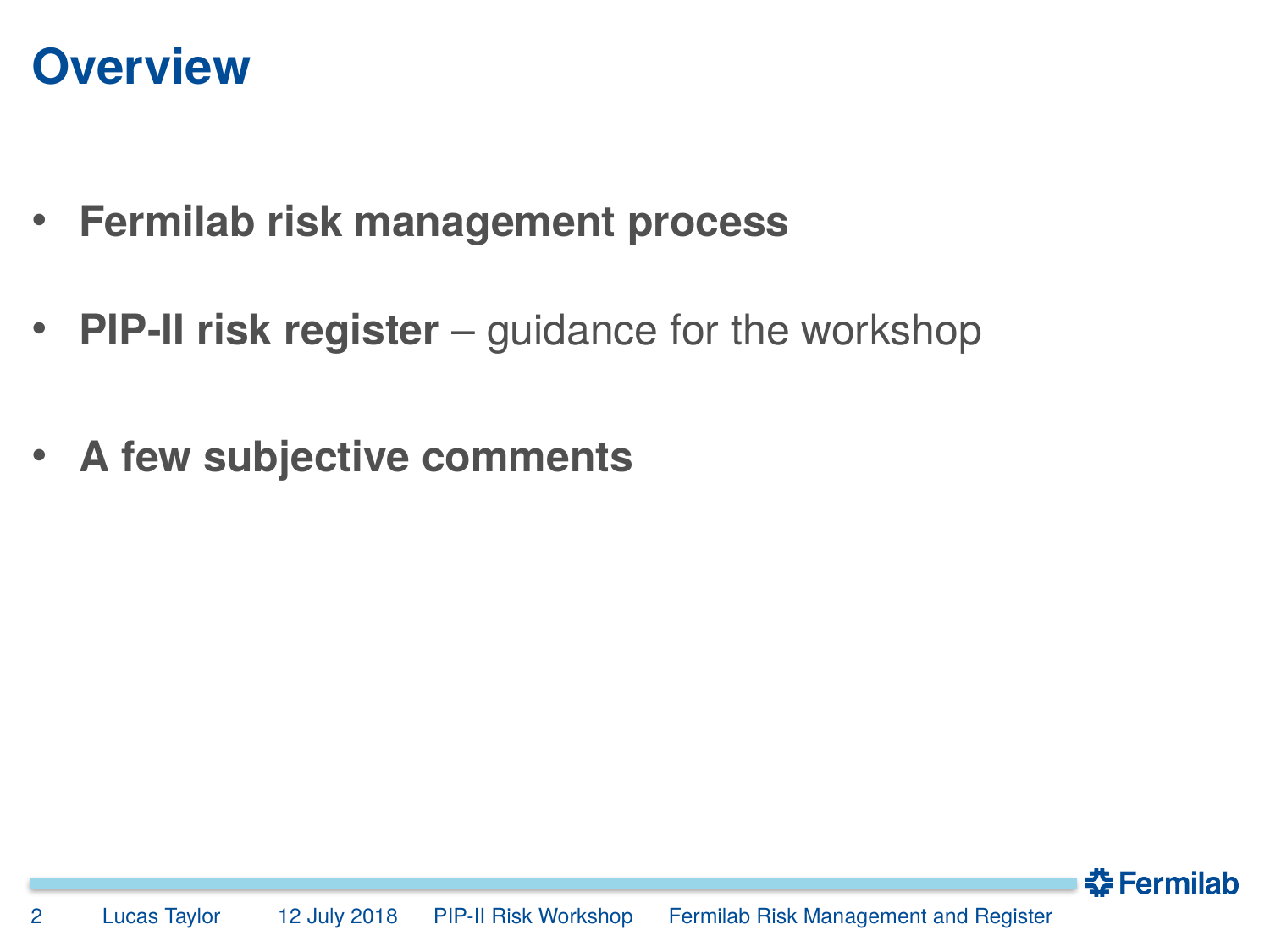

# Overview

Fermilab risk management process

PIP-II risk register – guidance for the workshop

A few subjective comments

2
Lucas Taylor
12 July 2018      PIP-II Risk Workshop      Fermilab Risk Management and Register